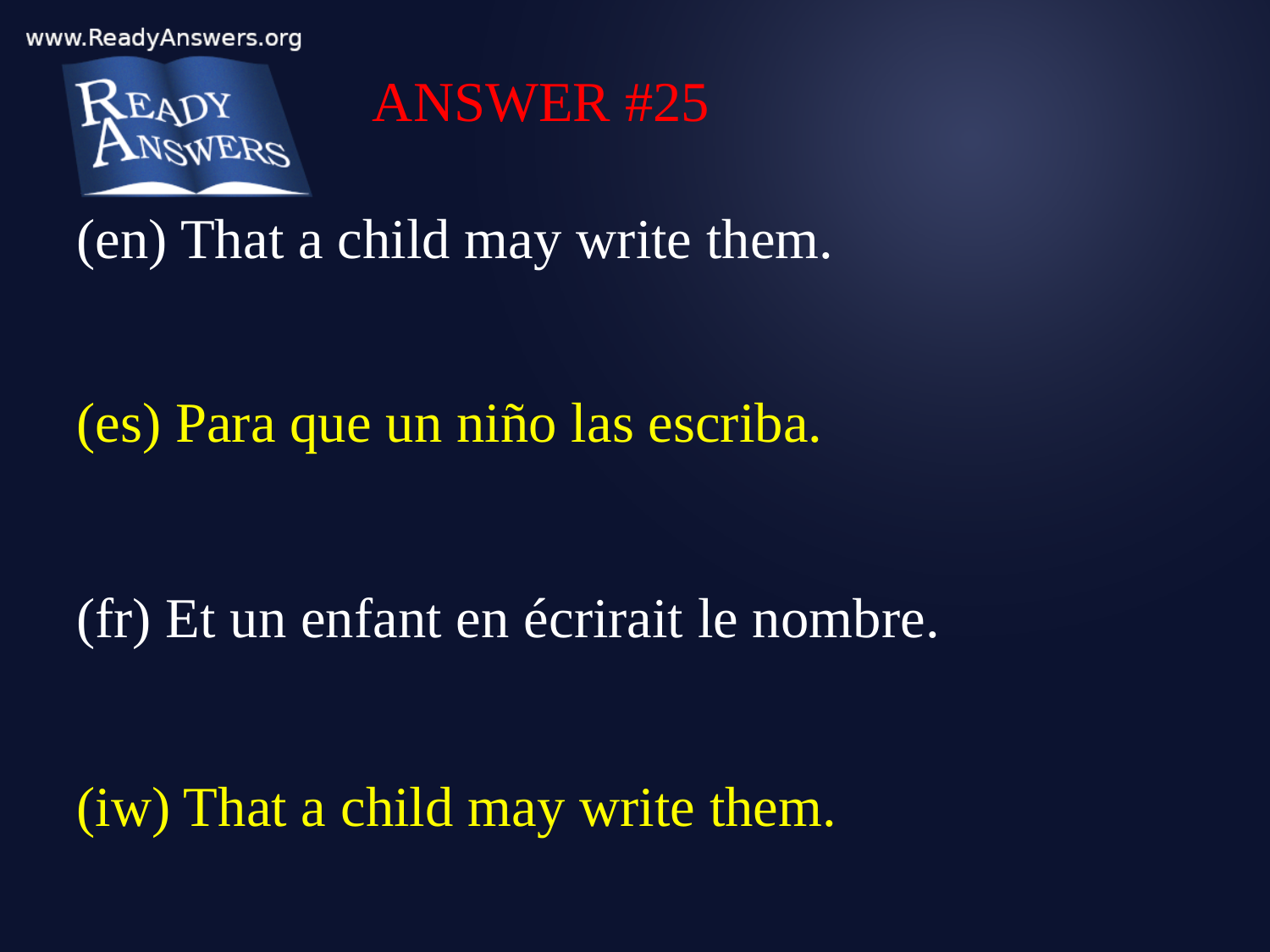

ANSWER #25
(en) That a child may write them.
(es) Para que un niño las escriba.
(fr) Et un enfant en écrirait le nombre.
(iw) That a child may write them.